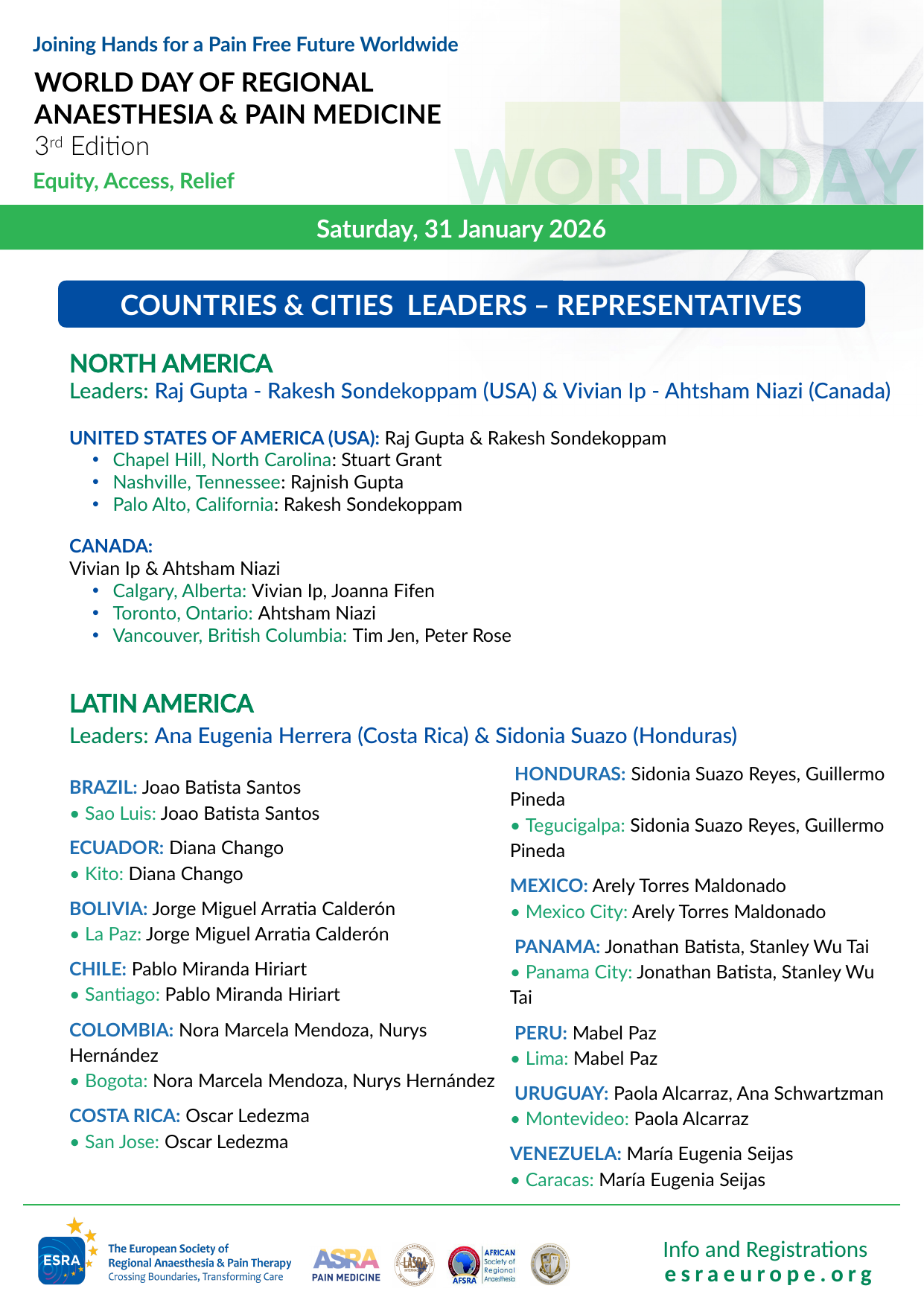

Joining Hands for a Pain Free Future Worldwide
WORLD DAY OF REGIONAL ANAESTHESIA & PAIN MEDICINE
3rd Edition
Equity, Access, Relief
COUNTRIES & CITIES  LEADERS – REPRESENTATIVES
NORTH AMERICA
Leaders: Raj Gupta - Rakesh Sondekoppam (USA) & Vivian Ip - Ahtsham Niazi (Canada)
UNITED STATES OF AMERICA (USA): Raj Gupta & Rakesh Sondekoppam
Chapel Hill, North Carolina: Stuart Grant
Nashville, Tennessee: Rajnish Gupta
Palo Alto, California: Rakesh Sondekoppam
CANADA:
Vivian Ip & Ahtsham Niazi
Calgary, Alberta: Vivian Ip, Joanna Fifen
Toronto, Ontario: Ahtsham Niazi
Vancouver, British Columbia: Tim Jen, Peter Rose
LATIN AMERICA
Leaders: Ana Eugenia Herrera (Costa Rica) & Sidonia Suazo (Honduras)
 HONDURAS: Sidonia Suazo Reyes, Guillermo Pineda
• Tegucigalpa: Sidonia Suazo Reyes, Guillermo Pineda
MEXICO: Arely Torres Maldonado
• Mexico City: Arely Torres Maldonado
 PANAMA: Jonathan Batista, Stanley Wu Tai
• Panama City: Jonathan Batista, Stanley Wu Tai
 PERU: Mabel Paz
• Lima: Mabel Paz
 URUGUAY: Paola Alcarraz, Ana Schwartzman
• Montevideo: Paola Alcarraz
VENEZUELA: María Eugenia Seijas
• Caracas: María Eugenia Seijas
BRAZIL: Joao Batista Santos
• Sao Luis: Joao Batista Santos
ECUADOR: Diana Chango
• Kito: Diana Chango
BOLIVIA: Jorge Miguel Arratia Calderón
• La Paz: Jorge Miguel Arratia Calderón
CHILE: Pablo Miranda Hiriart
• Santiago: Pablo Miranda Hiriart
COLOMBIA: Nora Marcela Mendoza, Nurys Hernández
• Bogota: Nora Marcela Mendoza, Nurys Hernández
COSTA RICA: Oscar Ledezma
• San Jose: Oscar Ledezma